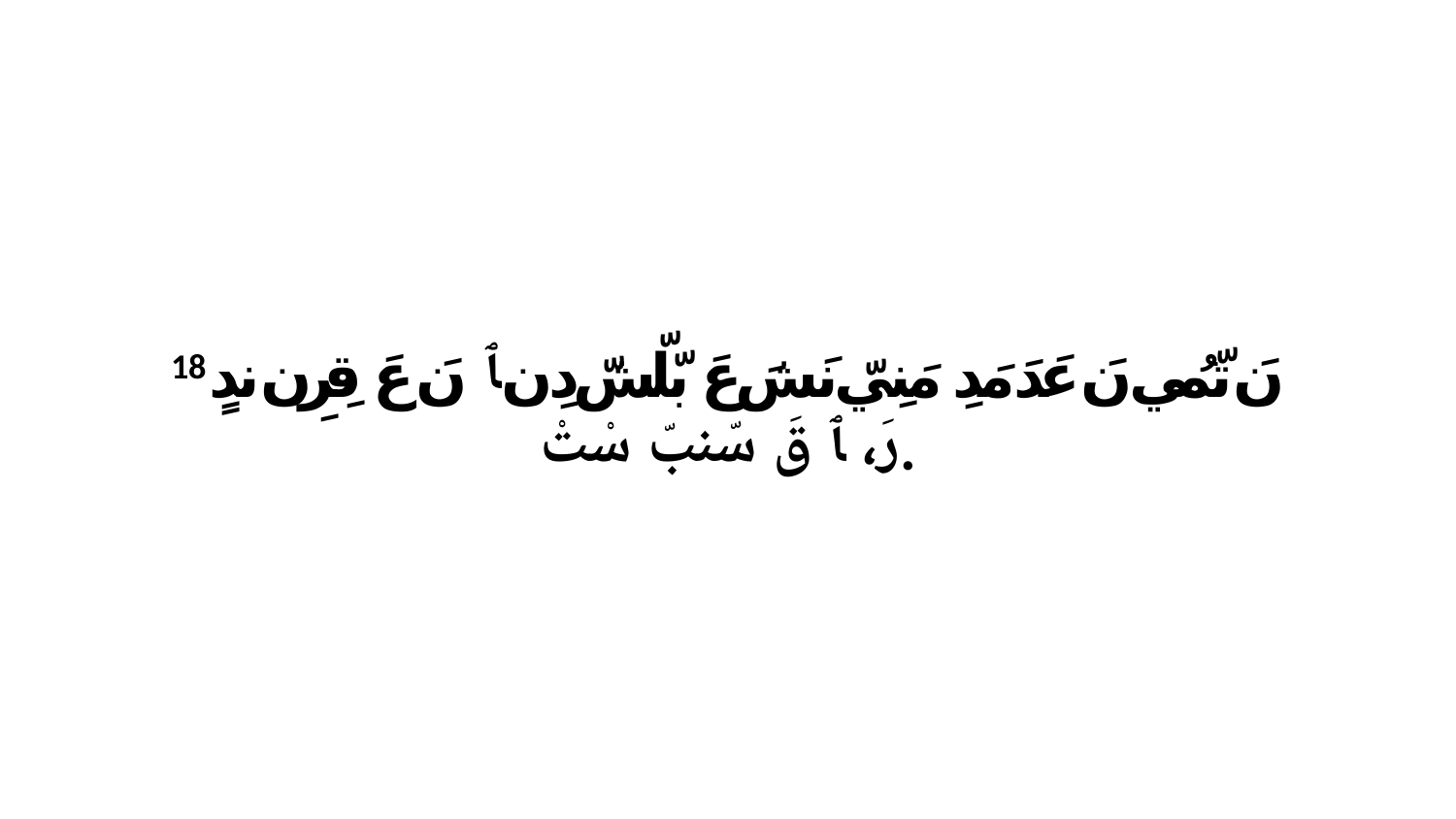

18 نَ تّمُي نَ عَدَ مَدِ مَنِيّ نَشَ عَ بّلّشّ دِن ﭑ نَ عَ قِرِن ندٍ رَ، ﭑ قَ سّنبّ سْتْ.